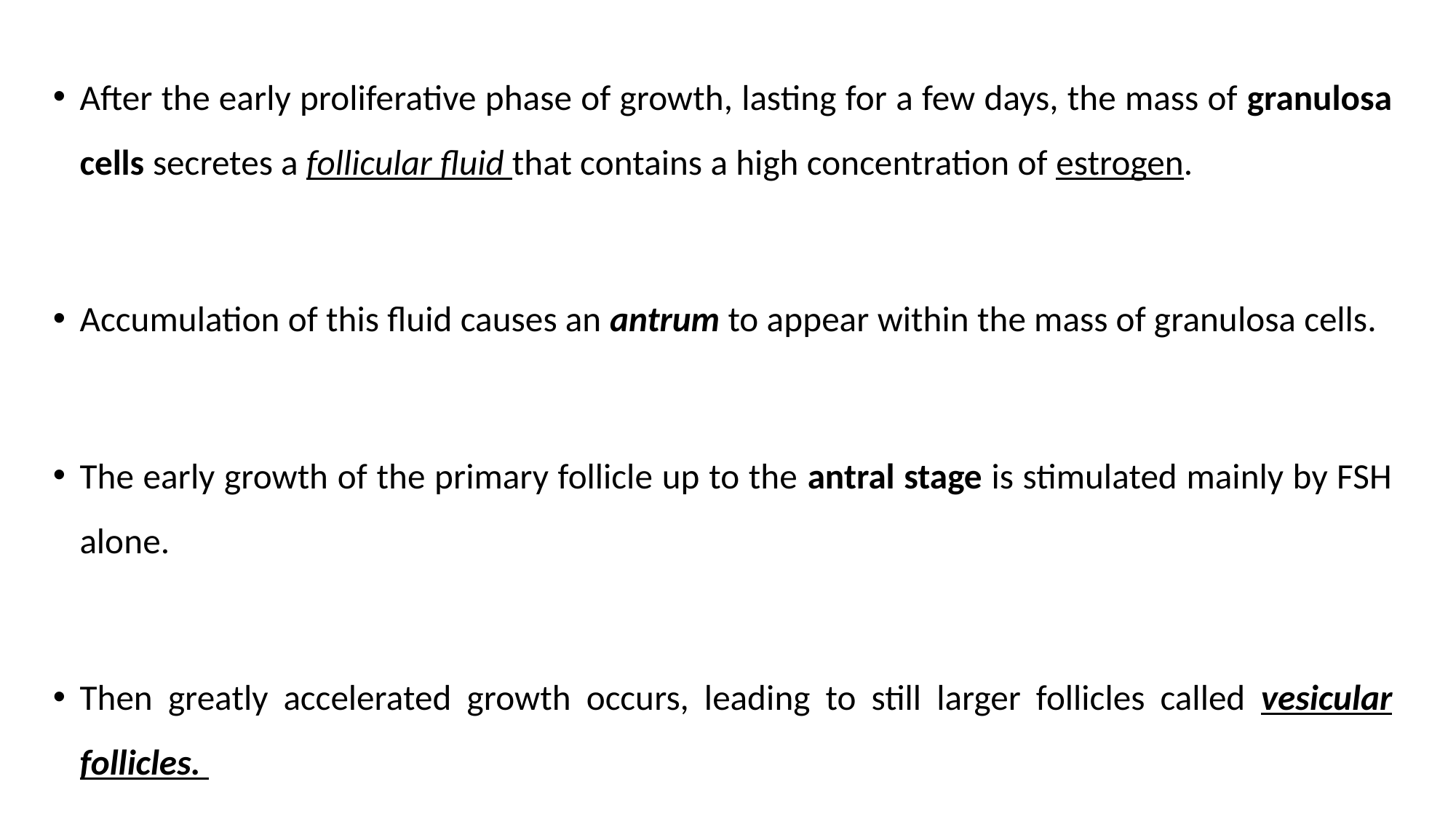

After the early proliferative phase of growth, lasting for a few days, the mass of granulosa cells secretes a follicular fluid that contains a high concentration of estrogen.

Accumulation of this fluid causes an antrum to appear within the mass of granulosa cells.

The early growth of the primary follicle up to the antral stage is stimulated mainly by FSH alone.

Then greatly accelerated growth occurs, leading to still larger follicles called vesicular follicles.